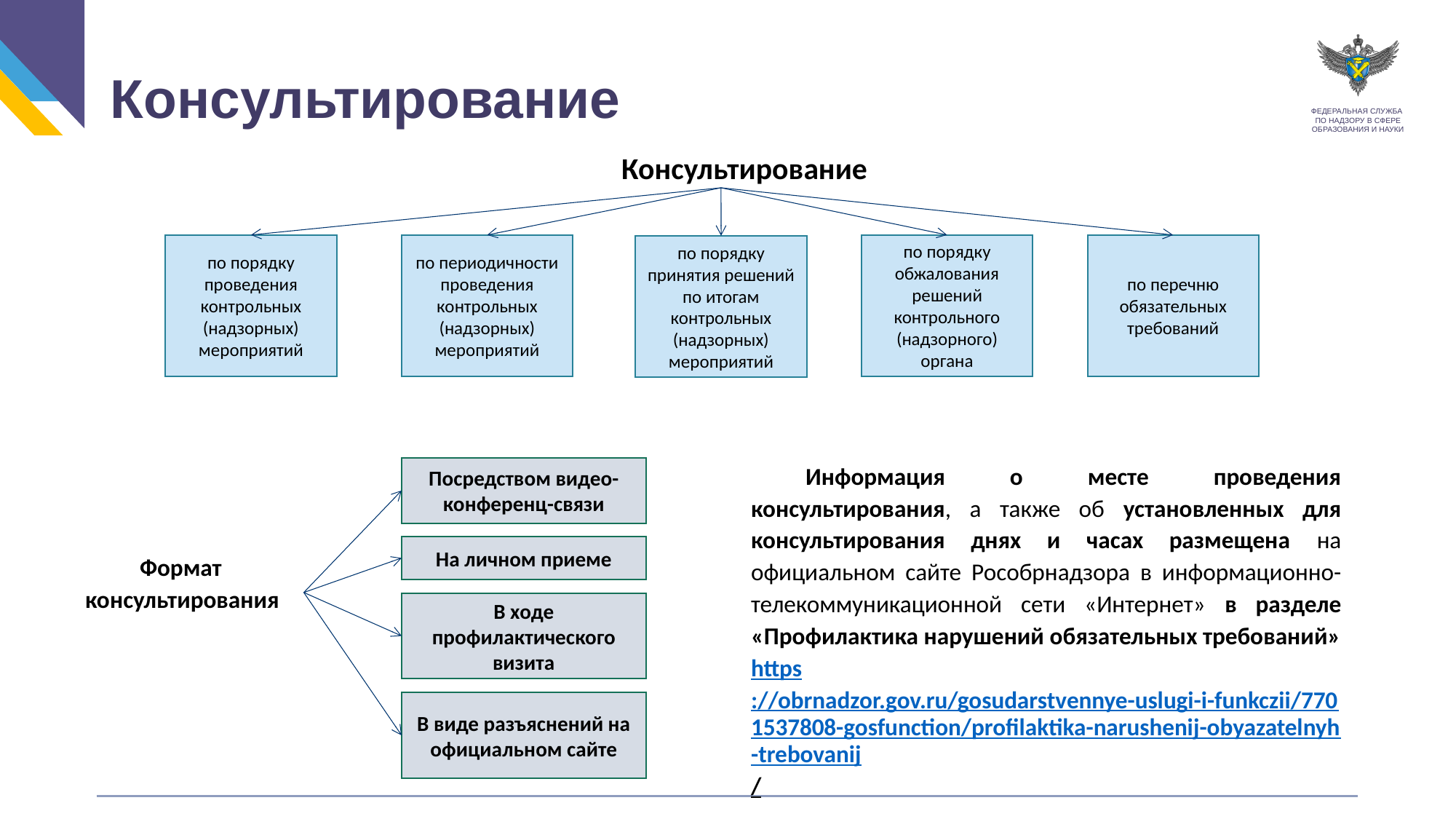

Консультирование
Консультирование
по порядку проведения контрольных (надзорных) мероприятий
по периодичности проведения контрольных (надзорных) мероприятий
по порядку обжалования решений контрольного (надзорного) органа
по перечню обязательных требований
по порядку принятия решений по итогам контрольных (надзорных) мероприятий
Посредством видео-конференц-связи
Информация о месте проведения консультирования, а также об установленных для консультирования днях и часах размещена на официальном сайте Рособрнадзора в информационно-телекоммуникационной сети «Интернет» в разделе «Профилактика нарушений обязательных требований» https://obrnadzor.gov.ru/gosudarstvennye-uslugi-i-funkczii/7701537808-gosfunction/profilaktika-narushenij-obyazatelnyh-trebovanij/
На личном приеме
Формат консультирования

В ходе профилактического визита
В виде разъяснений на официальном сайте